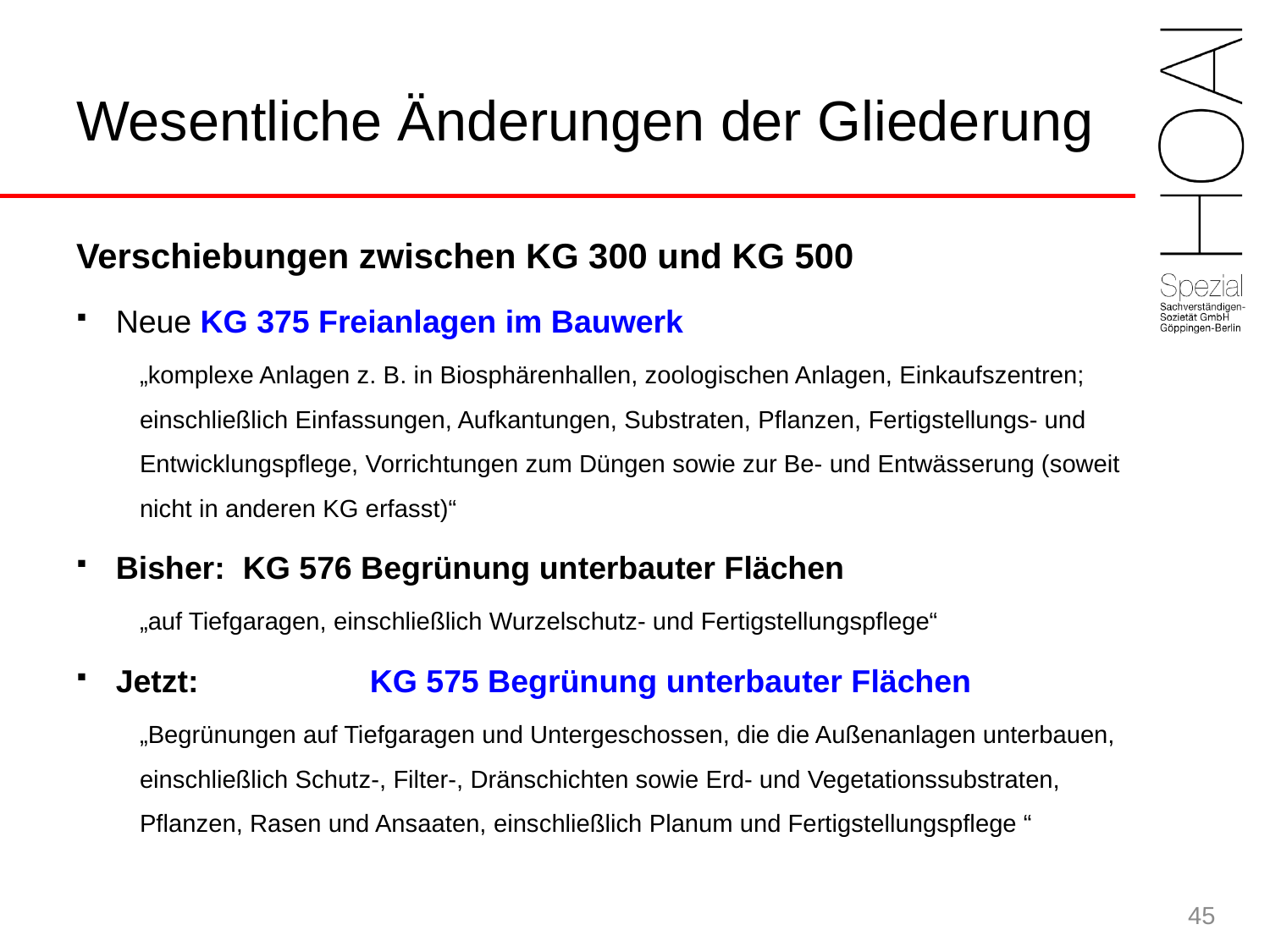

# Wesentliche Änderungen der Gliederung
Verschiebungen zwischen KG 300 und KG 500
Neue KG 375 Freianlagen im Bauwerk
„komplexe Anlagen z. B. in Biosphärenhallen, zoologischen Anlagen, Einkaufszentren; einschließlich Einfassungen, Aufkantungen, Substraten, Pflanzen, Fertigstellungs- und Entwicklungspflege, Vorrichtungen zum Düngen sowie zur Be- und Entwässerung (soweit nicht in anderen KG erfasst)“
Bisher:	KG 576 Begrünung unterbauter Flächen
„auf Tiefgaragen, einschließlich Wurzelschutz- und Fertigstellungspflege“
Jetzt:		KG 575 Begrünung unterbauter Flächen
„Begrünungen auf Tiefgaragen und Untergeschossen, die die Außenanlagen unterbauen, einschließlich Schutz-, Filter-, Dränschichten sowie Erd- und Vegetationssubstraten, Pflanzen, Rasen und Ansaaten, einschließlich Planum und Fertigstellungspflege “

45